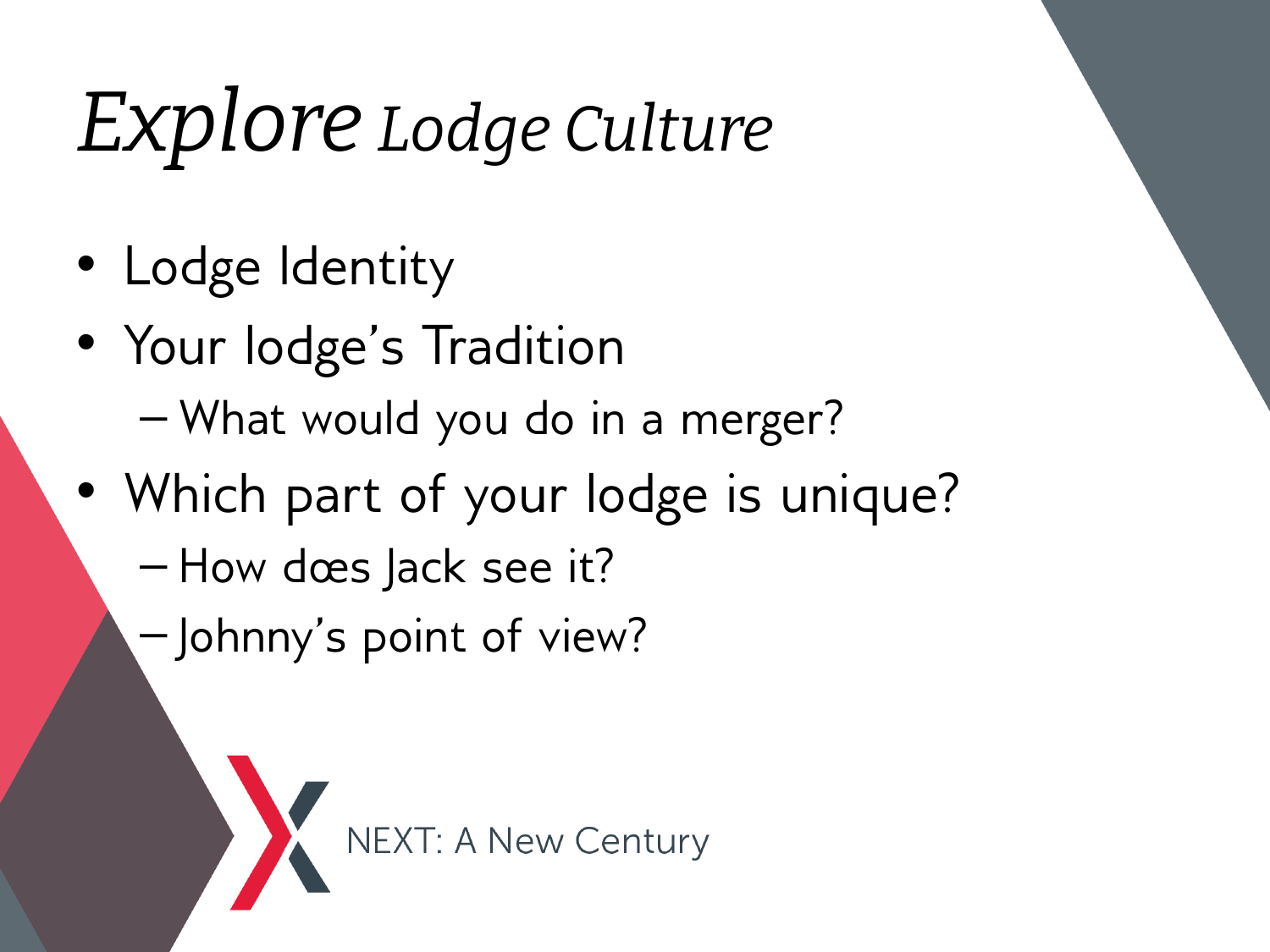

# Explore Lodge Culture
Lodge Identity
Your lodge’s Tradition
What would you do in a merger?
Which part of your lodge is unique?
How does Jack see it?
Johnny’s point of view?